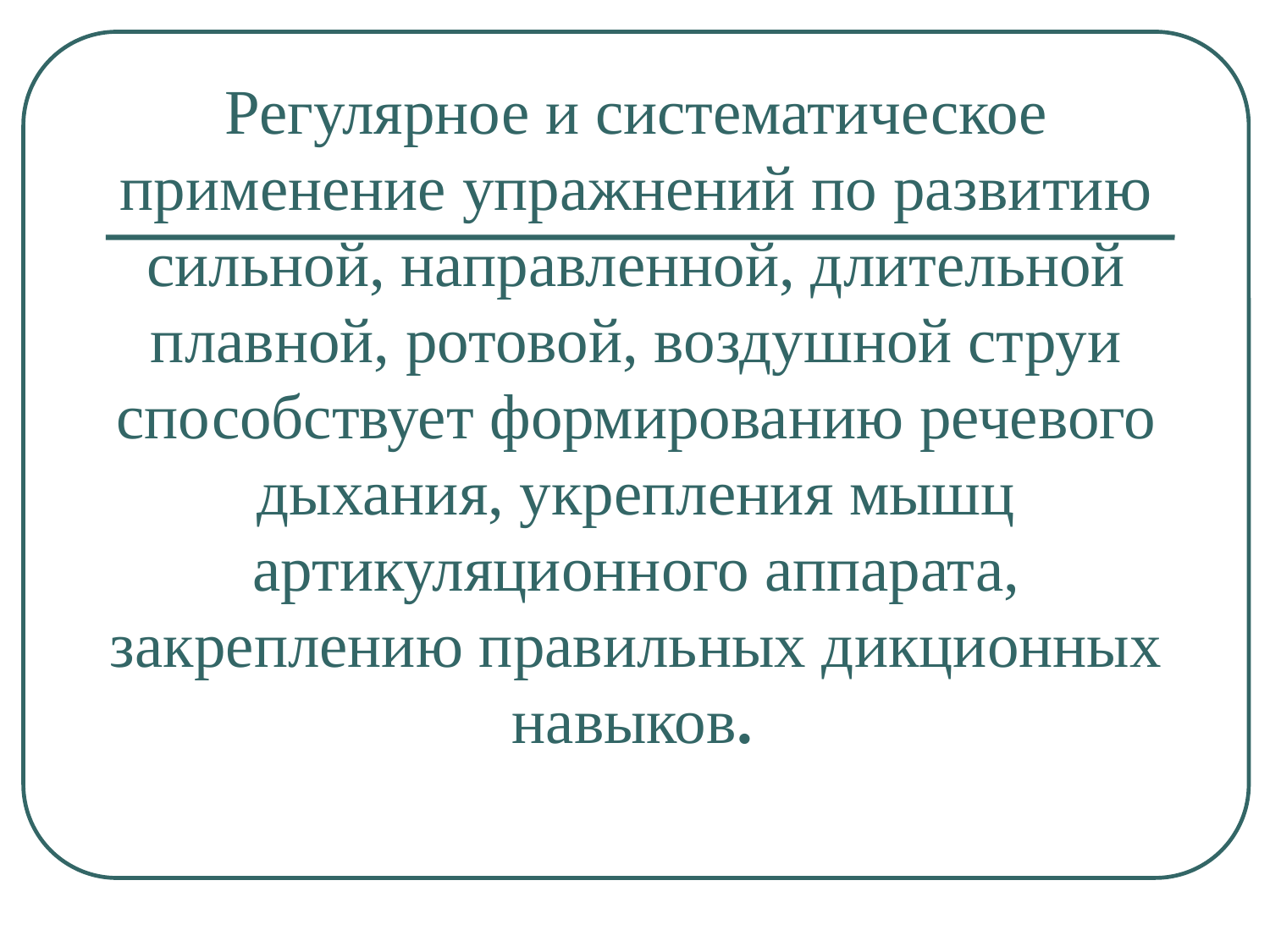

Регулярное и систематическое применение упражнений по развитию сильной, направленной, длительной плавной, ротовой, воздушной струи способствует формированию речевого дыхания, укрепления мышц артикуляционного аппарата, закреплению правильных дикционных навыков.